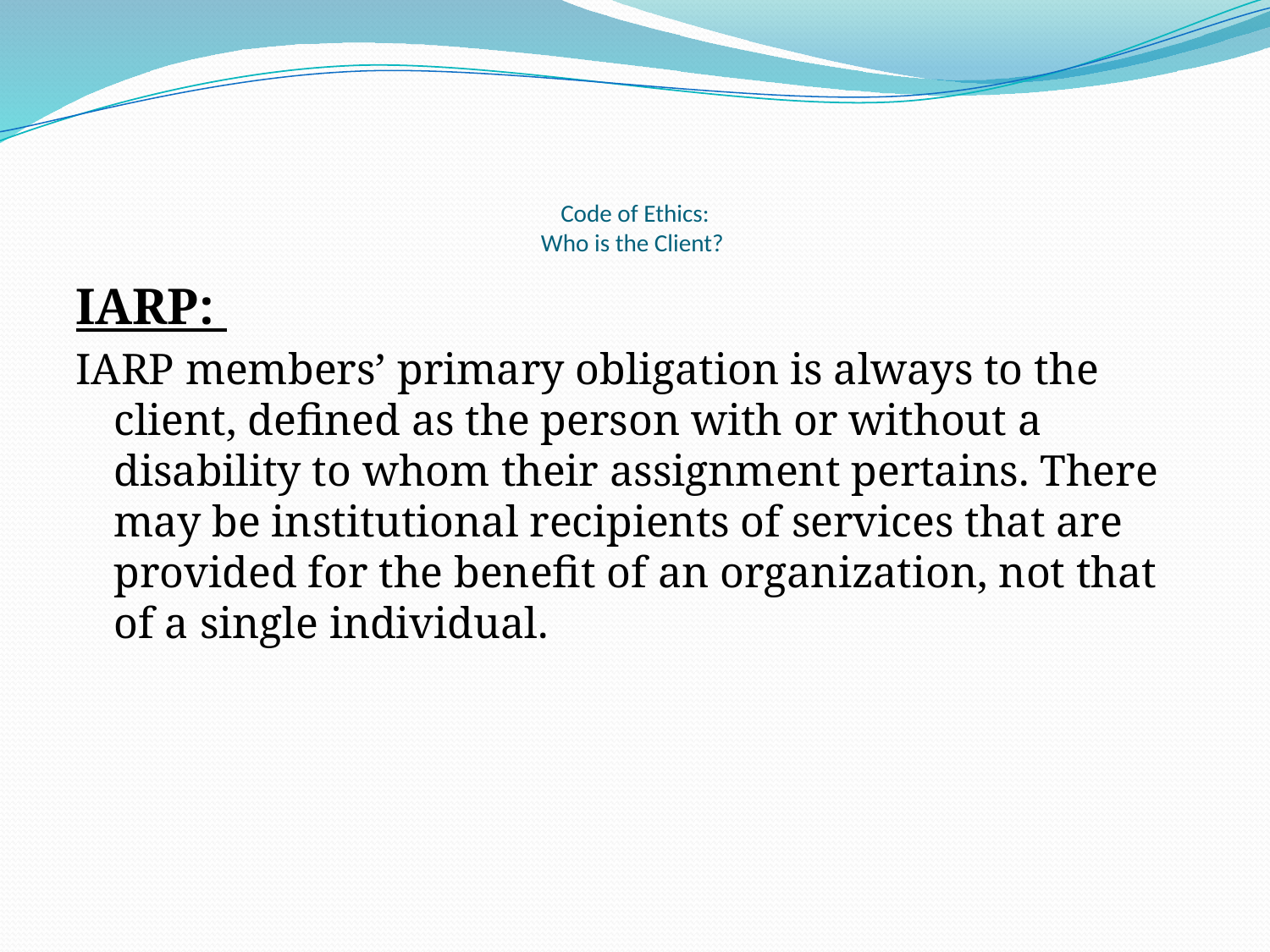

# Code of Ethics: Who is the Client?
IARP:
IARP members’ primary obligation is always to the client, defined as the person with or without a disability to whom their assignment pertains. There may be institutional recipients of services that are provided for the benefit of an organization, not that of a single individual.